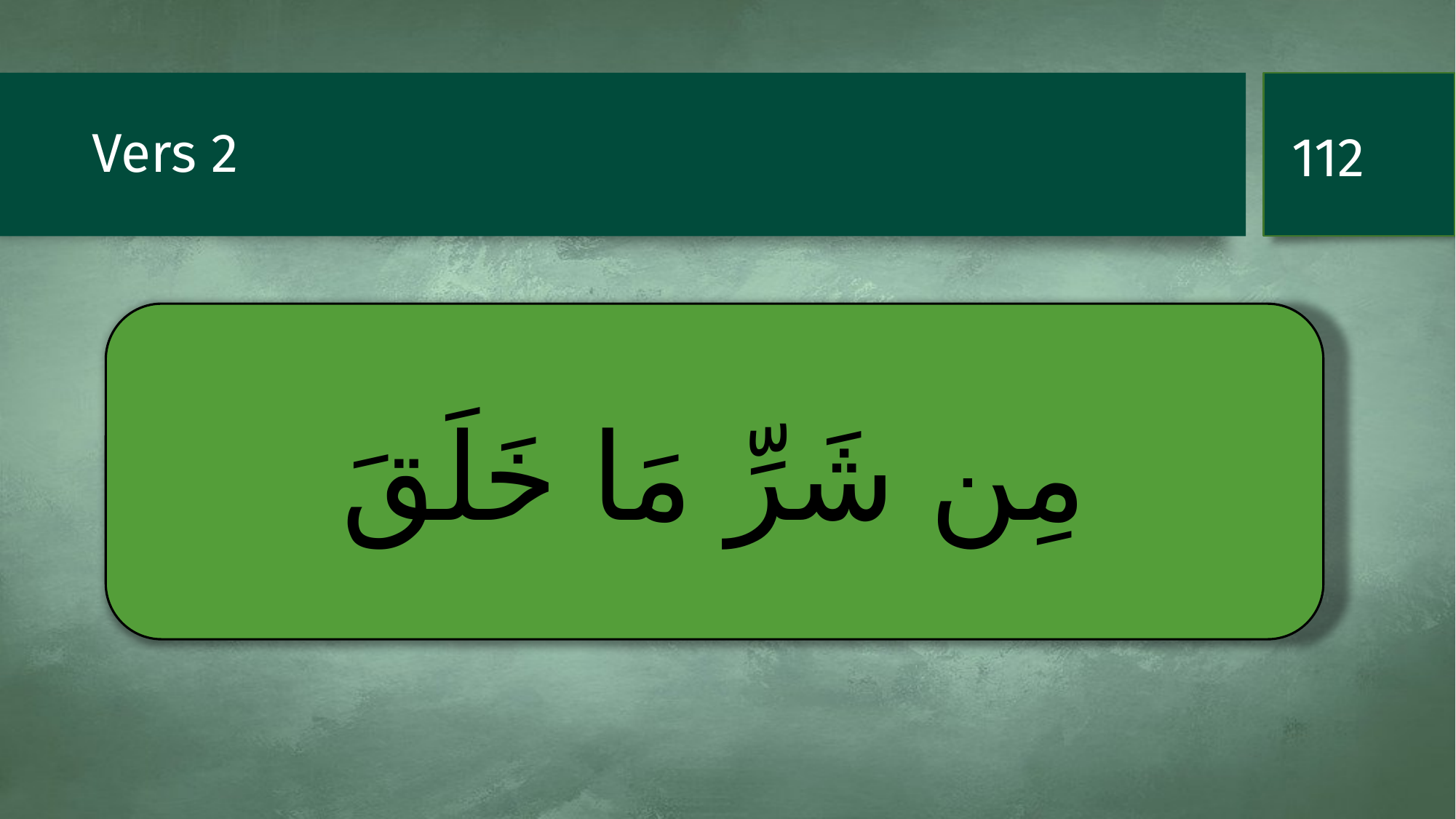

112
# Vers 2
مِن شَرِّ مَا خَلَقَ